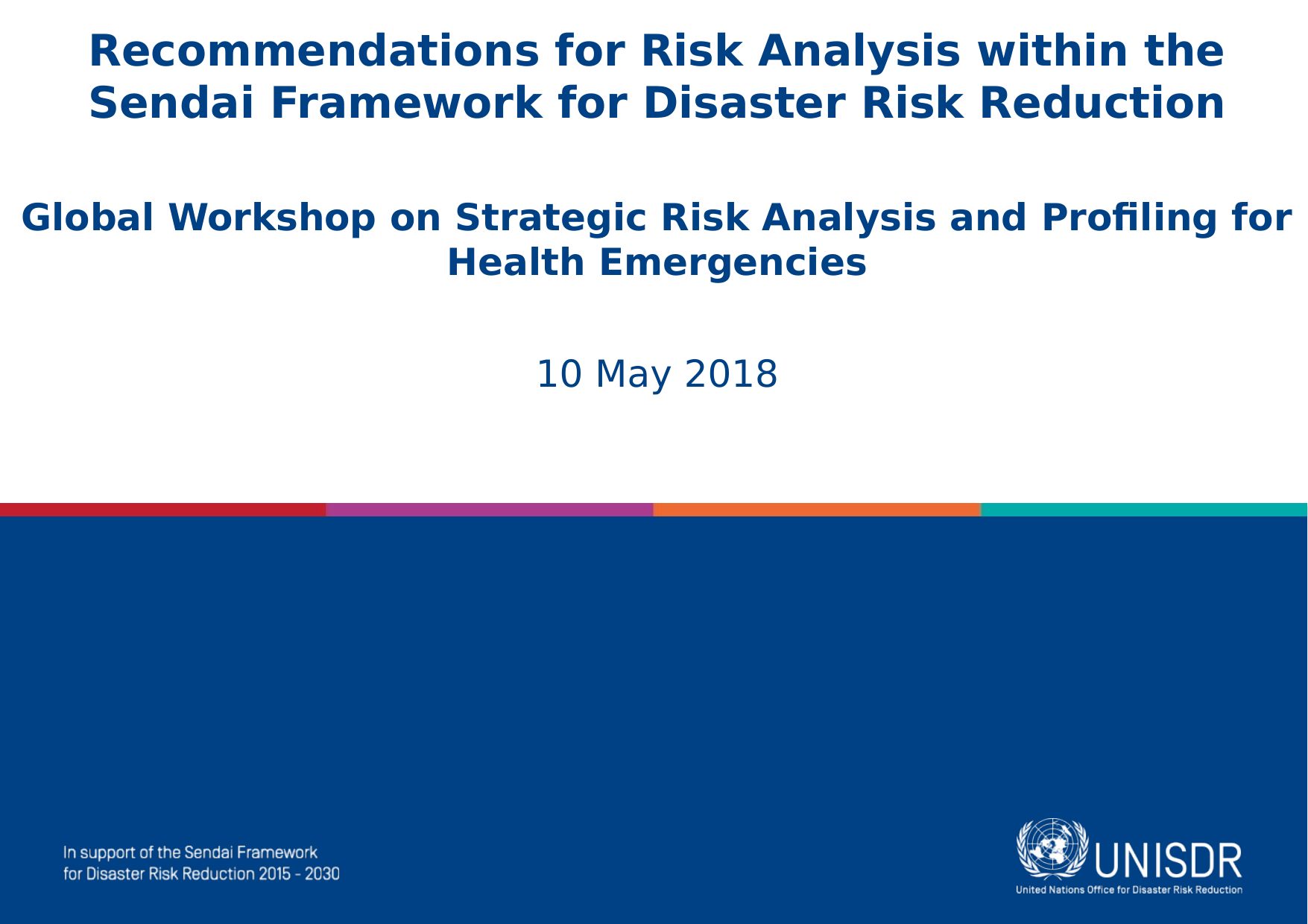

# Recommendations for Risk Analysis within the Sendai Framework for Disaster Risk Reduction Global Workshop on Strategic Risk Analysis and Profiling for Health Emergencies 10 May 2018